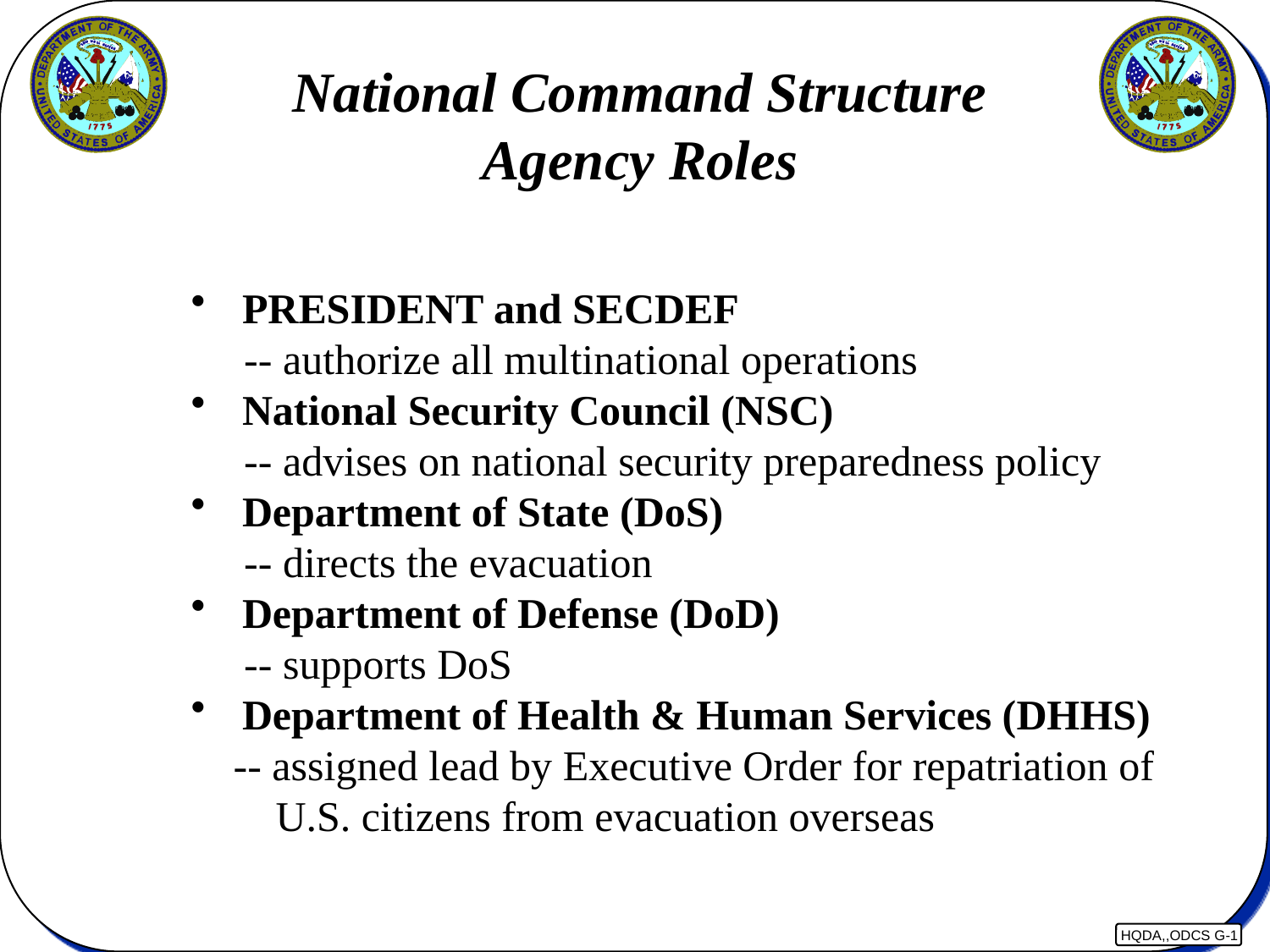

National Command Structure
Agency Roles

  PRESIDENT and SECDEF
     -- authorize all multinational operations
  National Security Council (NSC)
     -- advises on national security preparedness policy
  Department of State (DoS)
     -- directs the evacuation
  Department of Defense (DoD)
     -- supports DoS
  Department of Health & Human Services (DHHS)
    -- assigned lead by Executive Order for repatriation of
        U.S. citizens from evacuation overseas